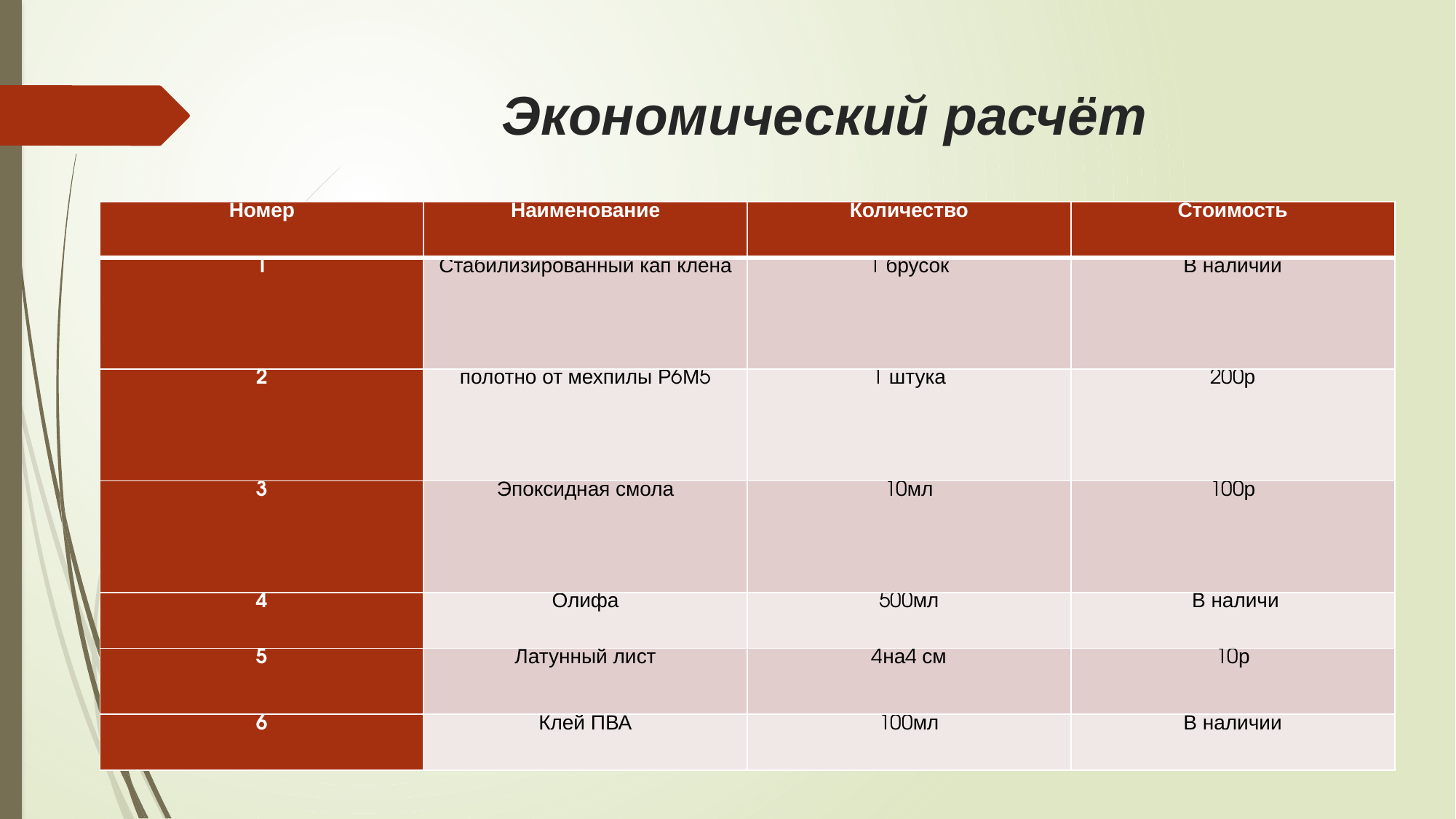

# Экономический расчёт
| Номер | Наименование | Количество | Стоимость |
| --- | --- | --- | --- |
| 1 | Стабилизированный кап клёна | 1 брусок | В наличии |
| 2 | полотно от мехпилы Р6М5 | 1 штука | 200р |
| 3 | Эпоксидная смола | 10мл | 100р |
| 4 | Олифа | 500мл | В наличи |
| 5 | Латунный лист | 4на4 см | 10р |
| 6 | Клей ПВА | 100мл | В наличии |